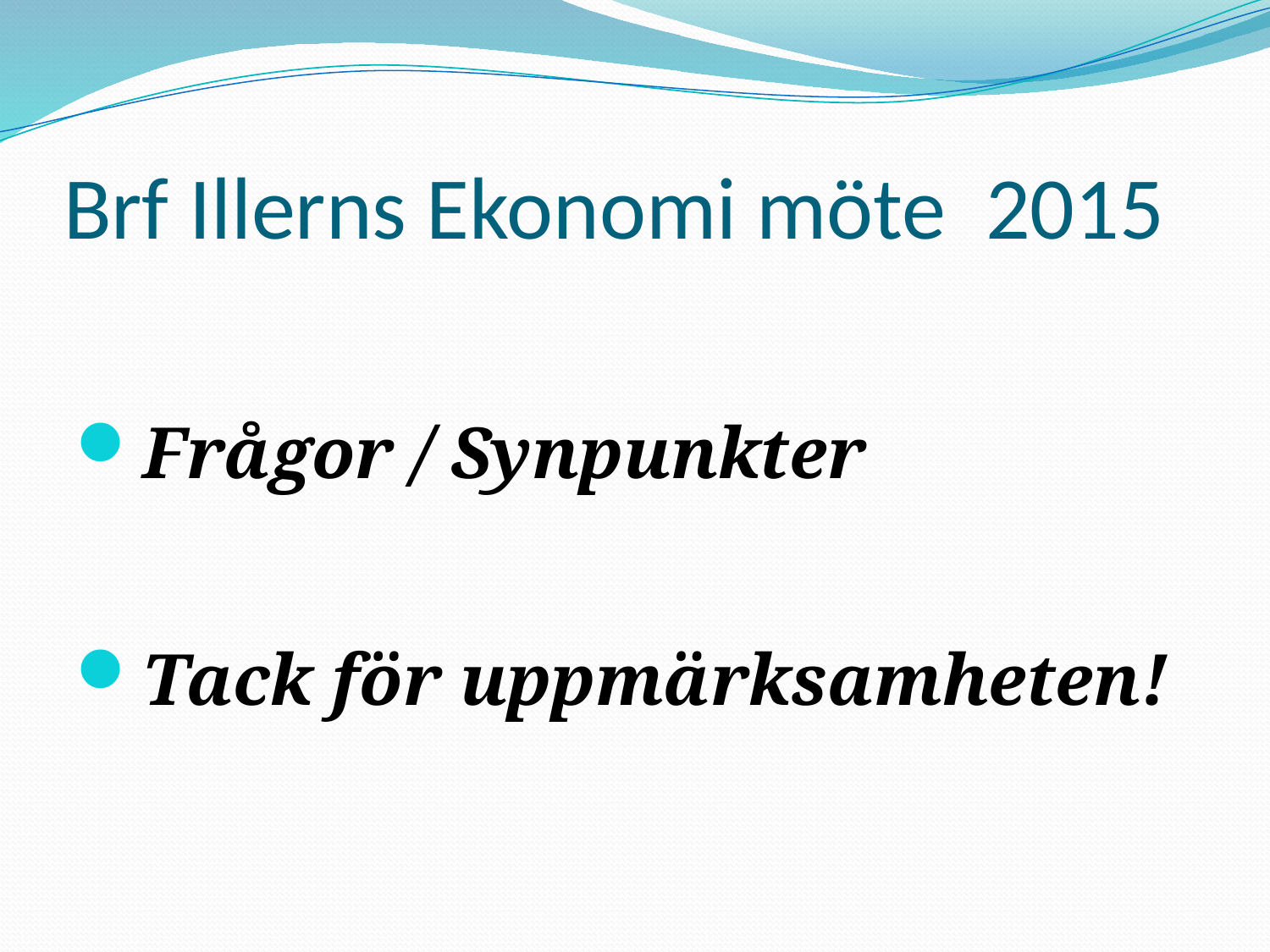

# Brf Illerns Ekonomi möte  2015

Frågor / Synpunkter

Tack för uppmärksamheten!